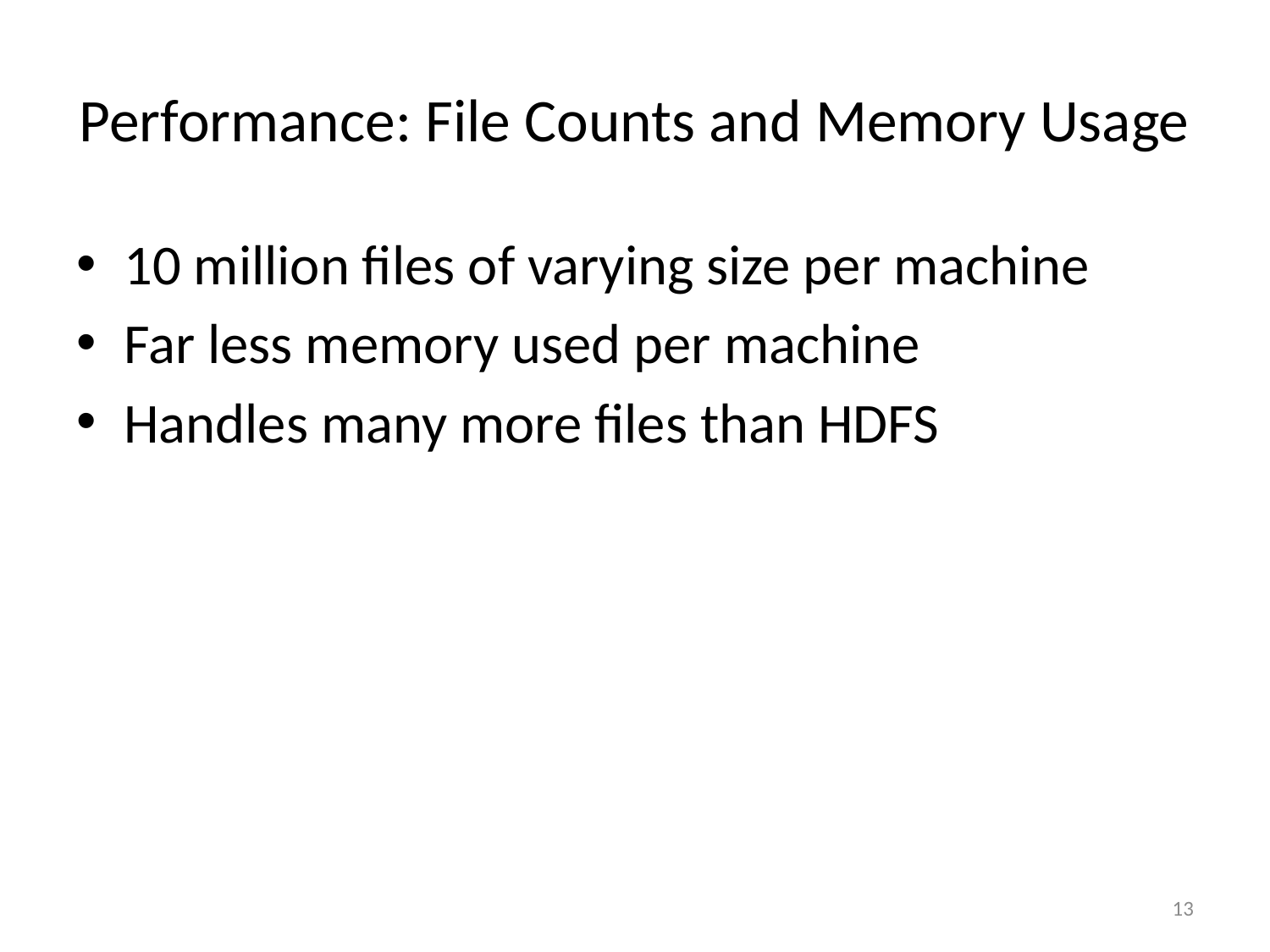

# Performance: File Counts and Memory Usage
10 million files of varying size per machine
Far less memory used per machine
Handles many more files than HDFS
13